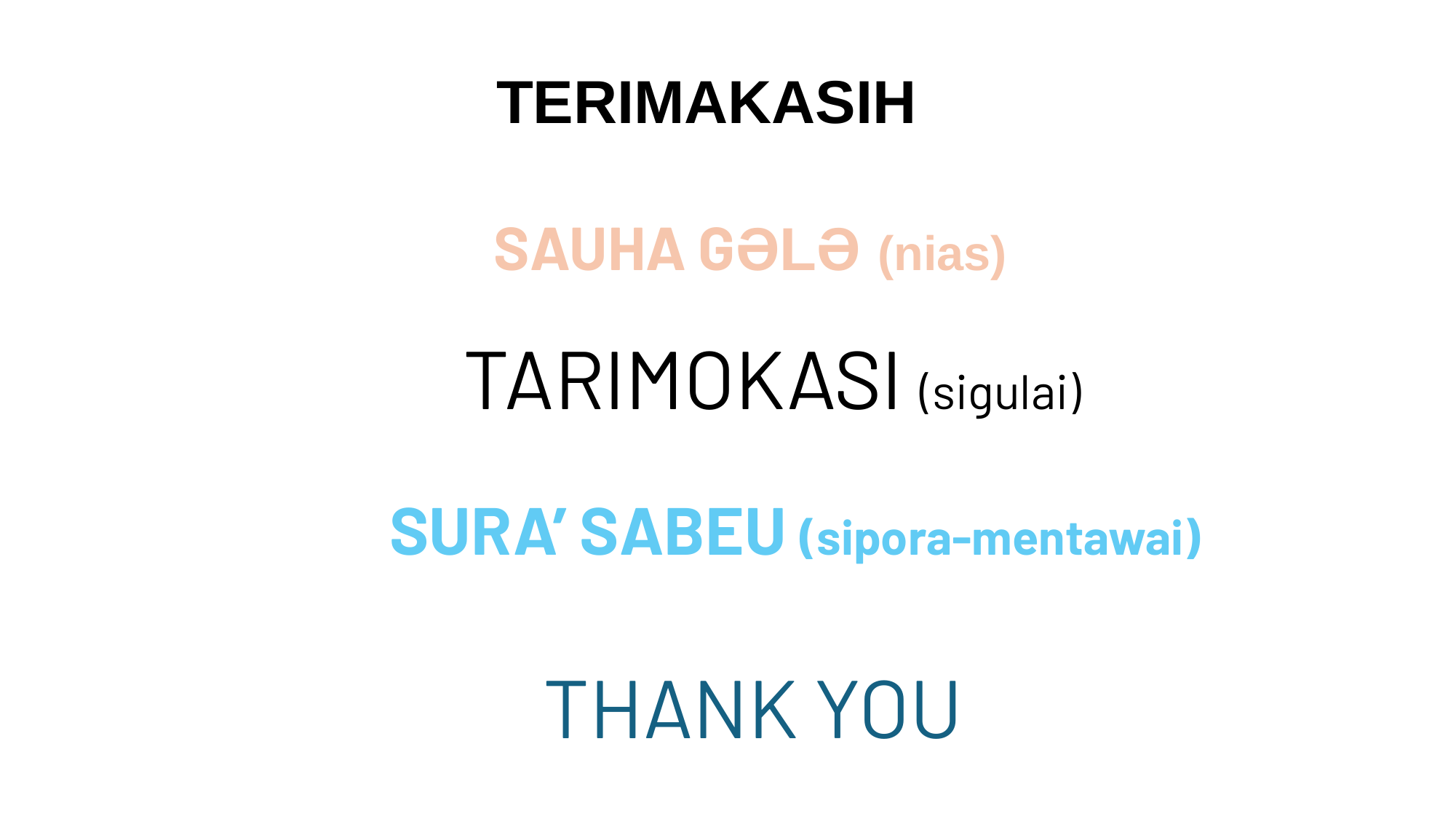

TERIMAKASIH
SAUHA GӘLӘ (nias)
TARIMOKASI (sigulai)
SURA’ SABEU (sipora-mentawai)
THANK YOU